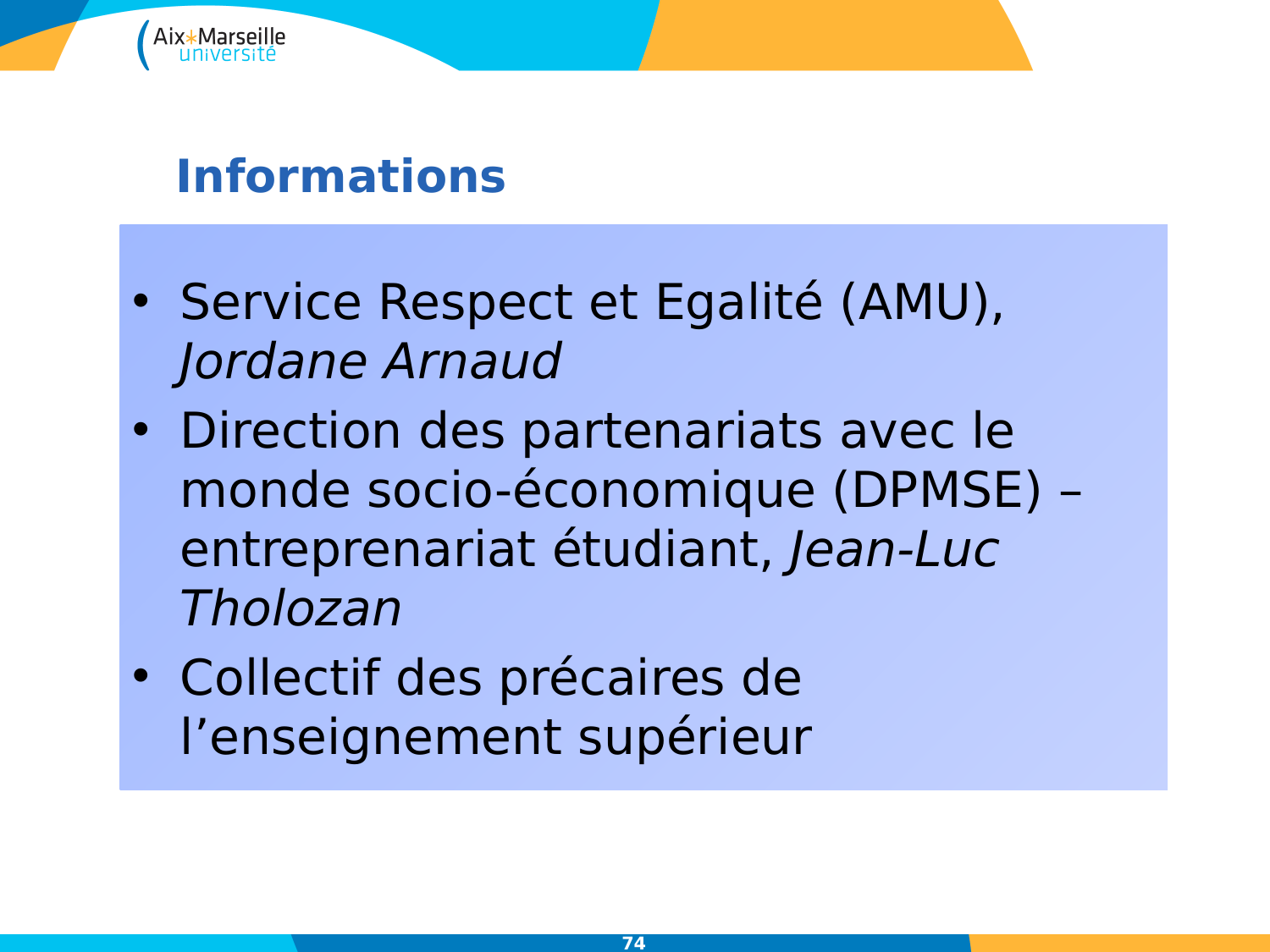

# Informations

Service Respect et Egalité (AMU), Jordane Arnaud
Direction des partenariats avec le monde socio-économique (DPMSE) – entreprenariat étudiant, Jean-Luc Tholozan
Collectif des précaires de l’enseignement supérieur

74